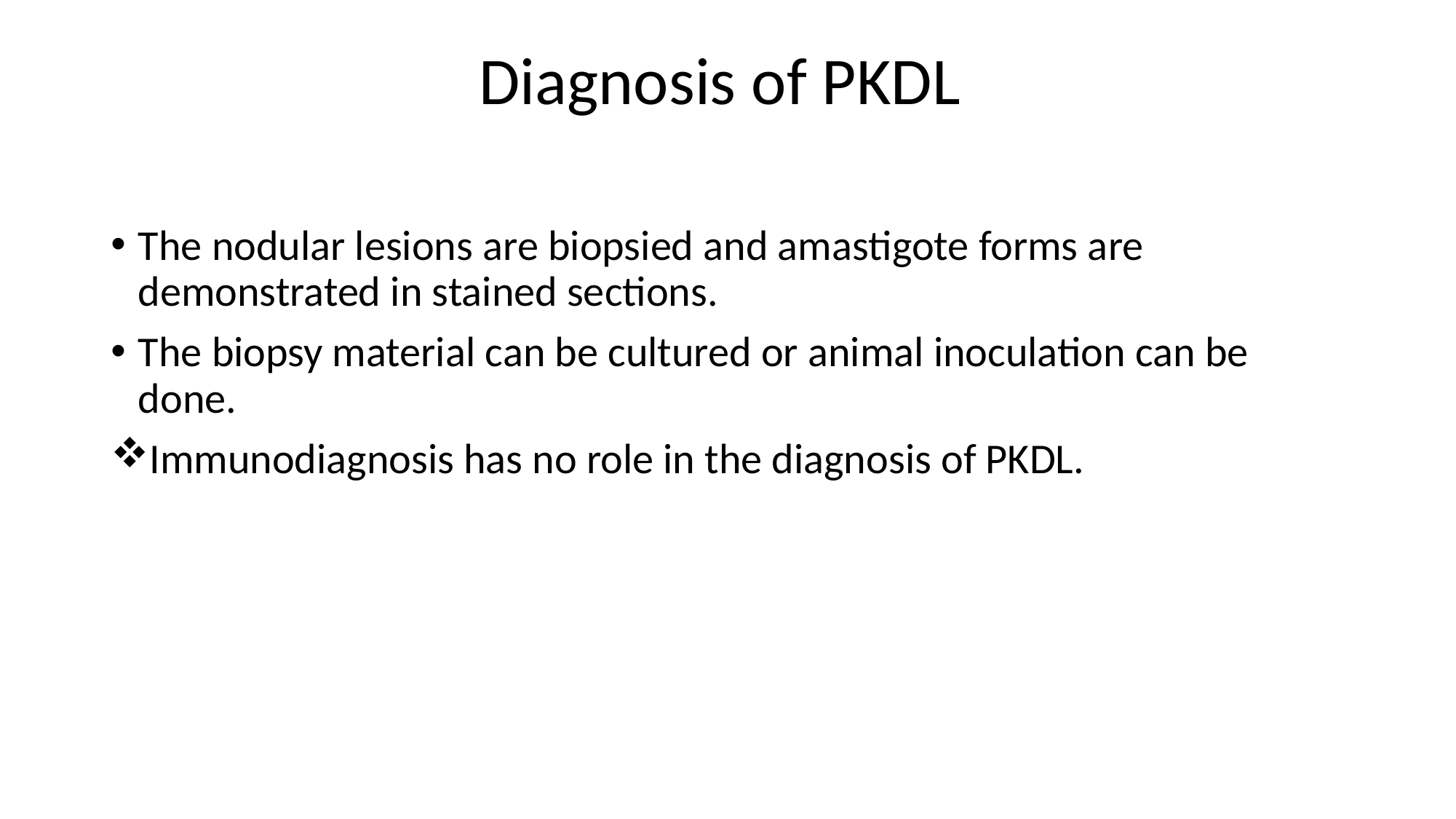

# Diagnosis of PKDL
The nodular lesions are biopsied and amastigote forms are demonstrated in stained sections.
The biopsy material can be cultured or animal inoculation can be done.
Immunodiagnosis has no role in the diagnosis of PKDL.